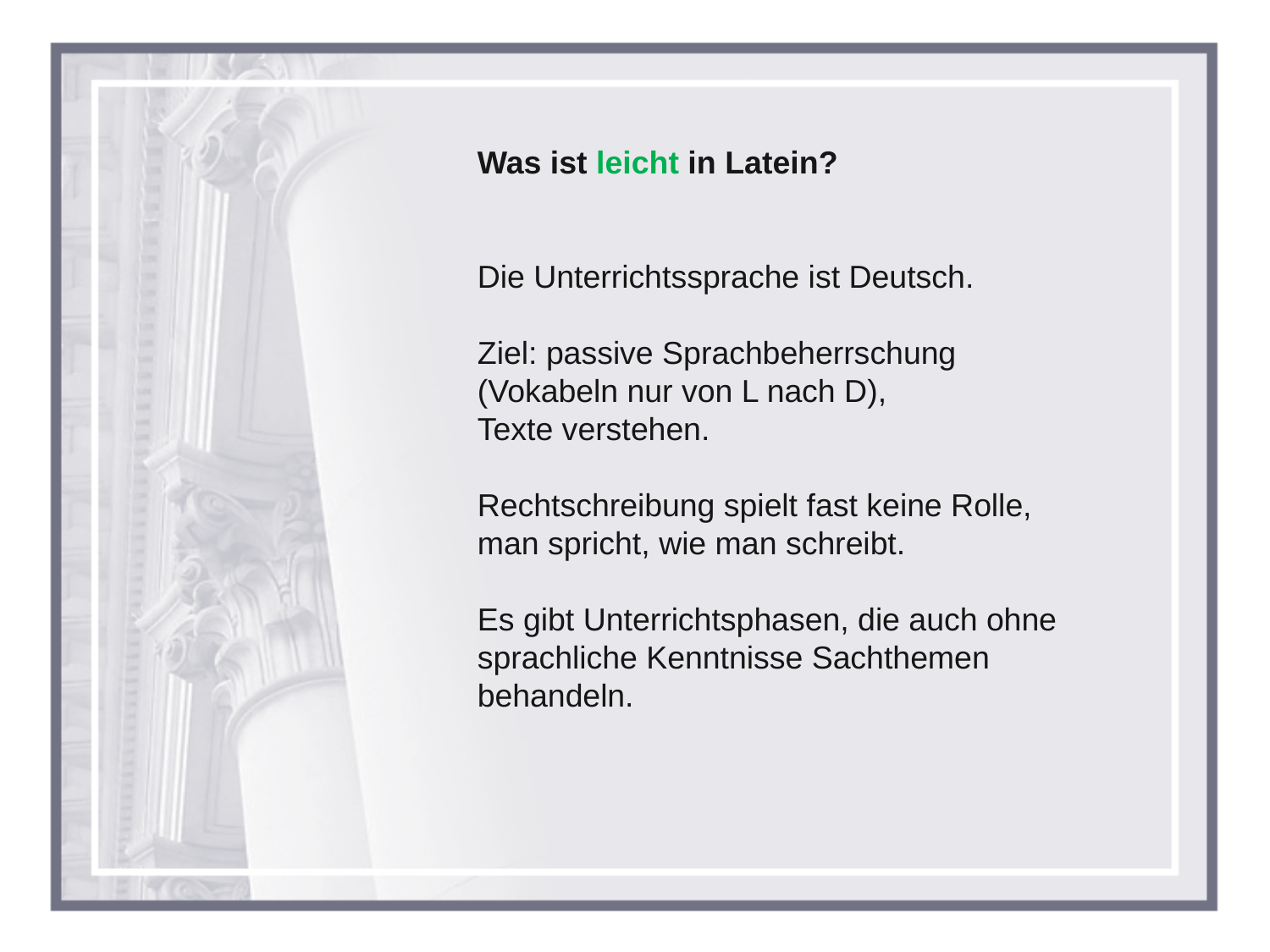

Was ist leicht in Latein?
Die Unterrichtssprache ist Deutsch.
Ziel: passive Sprachbeherrschung (Vokabeln nur von L nach D),
Texte verstehen.
Rechtschreibung spielt fast keine Rolle,
man spricht, wie man schreibt.

Es gibt Unterrichtsphasen, die auch ohne sprachliche Kenntnisse Sachthemen behandeln.